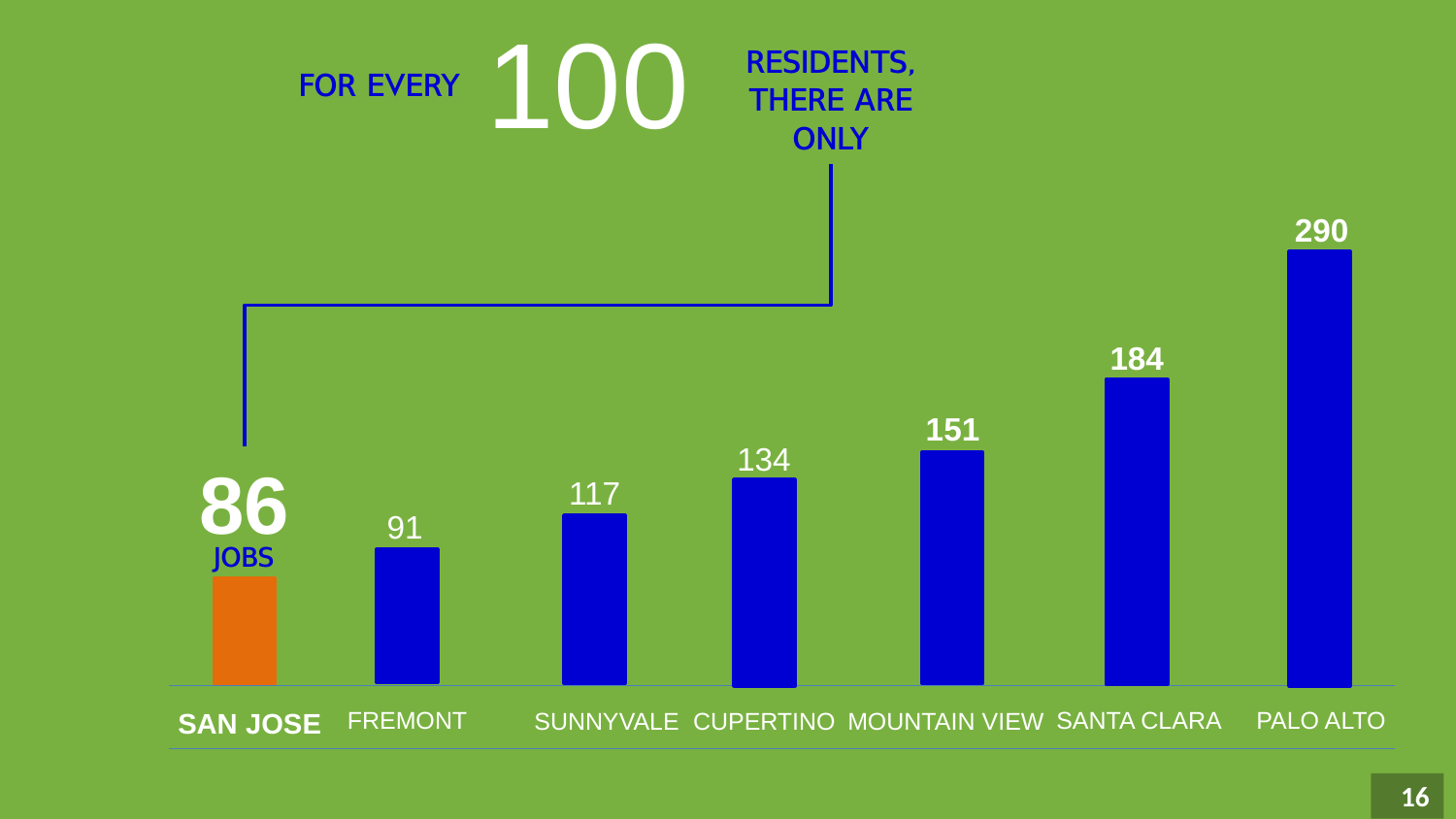

100
RESIDENTS, THERE ARE ONLY
FOR EVERY
290

184

151

134

CUPERTINO
86
117

SUNNYVALE
91

FREMONT
JOBS

PALO ALTO
SANTA CLARA
SAN JOSE
MOUNTAIN VIEW
16